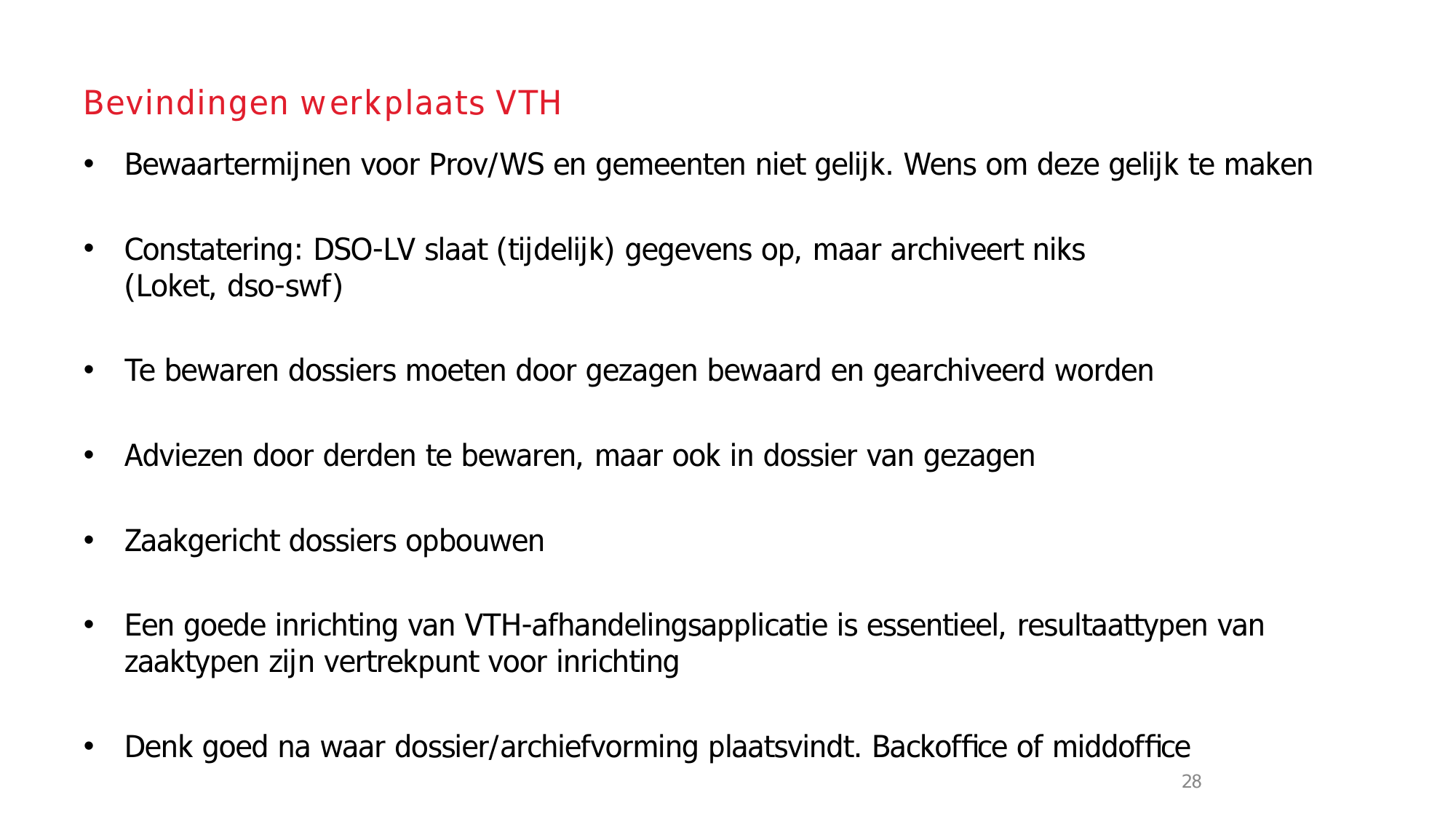

# Bevindingen werkplaats VTH
Bewaartermijnen voor Prov/WS en gemeenten niet gelijk. Wens om deze gelijk te maken

Constatering: DSO-LV slaat (tijdelijk) gegevens op, maar archiveert niks
(Loket, dso-swf)

Te bewaren dossiers moeten door gezagen bewaard en gearchiveerd worden

Adviezen door derden te bewaren, maar ook in dossier van gezagen

Zaakgericht dossiers opbouwen

Een goede inrichting van VTH-afhandelingsapplicatie is essentieel, resultaattypen van zaaktypen zijn vertrekpunt voor inrichting

Denk goed na waar dossier/archiefvorming plaatsvindt. Backoffice of middoffice

28